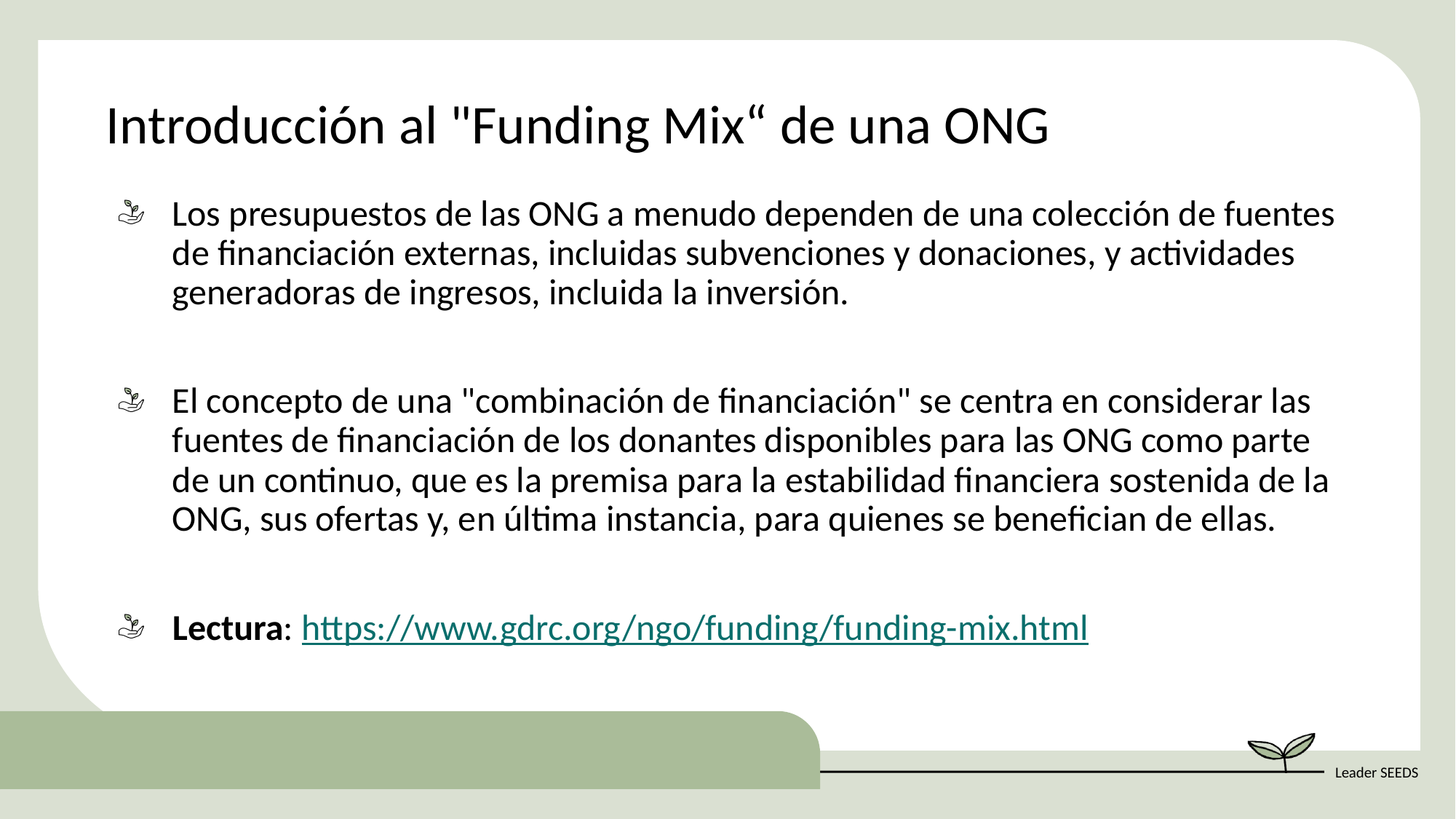

Introducción al "Funding Mix“ de una ONG

Los presupuestos de las ONG a menudo dependen de una colección de fuentes de financiación externas, incluidas subvenciones y donaciones, y actividades generadoras de ingresos, incluida la inversión.

El concepto de una "combinación de financiación" se centra en considerar las fuentes de financiación de los donantes disponibles para las ONG como parte de un continuo, que es la premisa para la estabilidad financiera sostenida de la ONG, sus ofertas y, en última instancia, para quienes se benefician de ellas.

Lectura: https://www.gdrc.org/ngo/funding/funding-mix.html